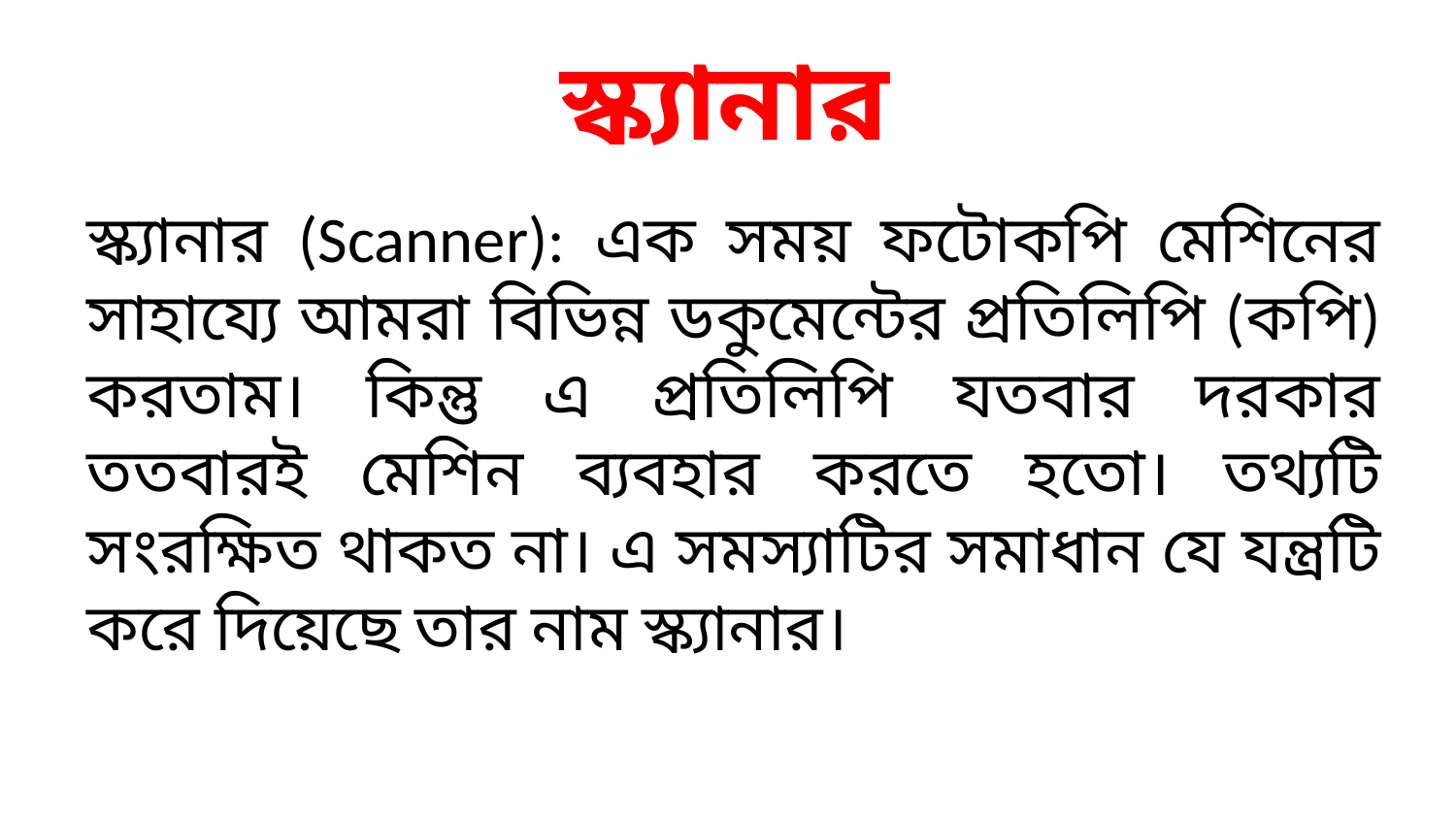

স্ক্যানার
স্ক্যানার (Scanner): এক সময় ফটোকপি মেশিনের সাহায্যে আমরা বিভিন্ন ডকুমেন্টের প্রতিলিপি (কপি) করতাম। কিন্তু এ প্রতিলিপি যতবার দরকার ততবারই মেশিন ব্যবহার করতে হতো। তথ্যটি সংরক্ষিত থাকত না। এ সমস্যাটির সমাধান যে যন্ত্রটি করে দিয়েছে তার নাম স্ক্যানার।